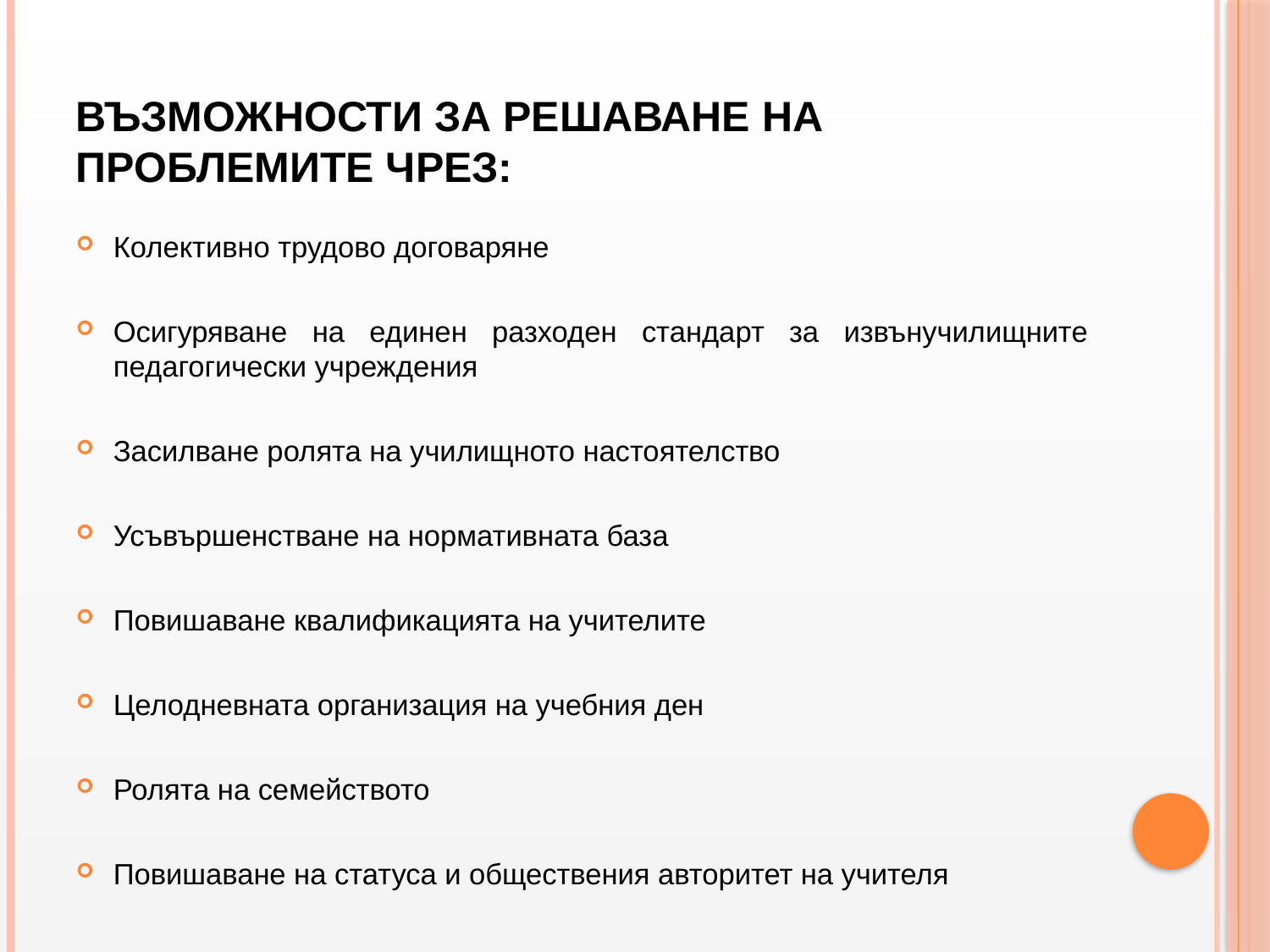

# Възможности за решаване на проблемите чрез:
Колективно трудово договаряне

Осигуряване на единен разходен стандарт за извънучилищните педагогически учреждения

Засилване ролята на училищното настоятелство

Усъвършенстване на нормативната база

Повишаване квалификацията на учителите

Целодневната организация на учебния ден

Ролята на семейството

Повишаване на статуса и обществения авторитет на учителя